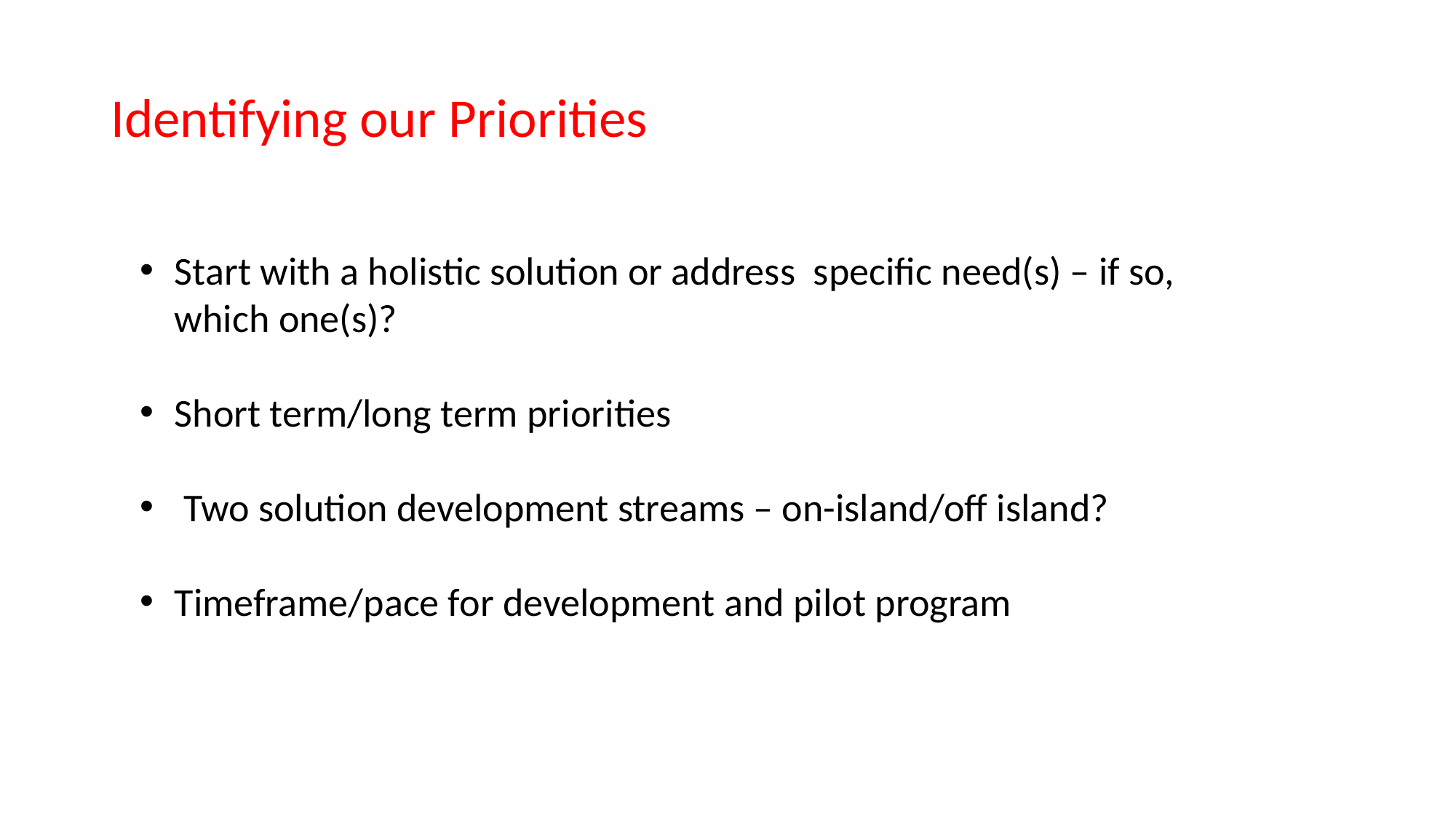

# Identifying our Priorities

Start with a holistic solution or address  specific need(s) – if so, which one(s)?

Short term/long term priorities

 Two solution development streams – on-island/off island?

Timeframe/pace for development and pilot program